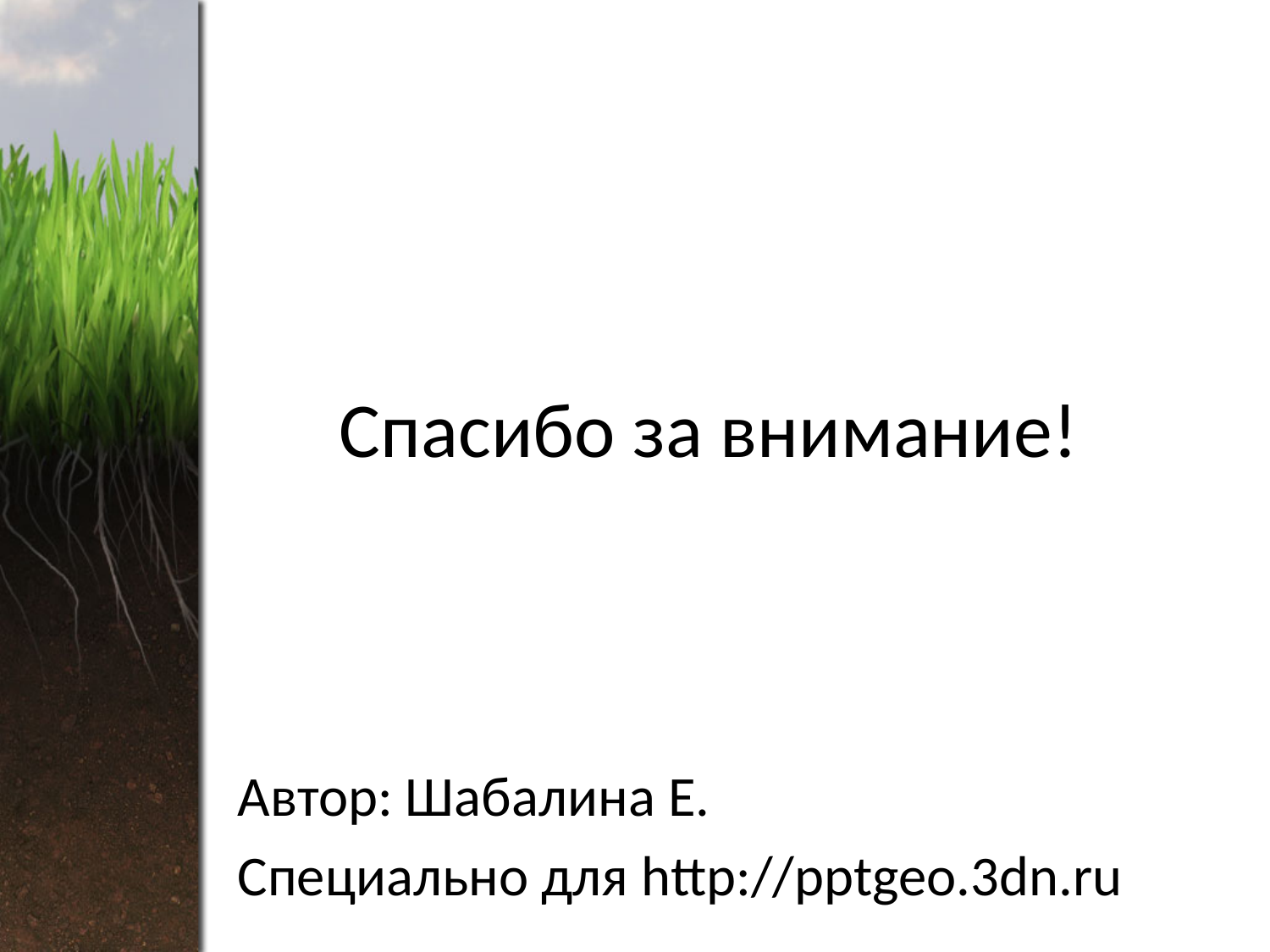

# Спасибо за внимание!
Автор: Шабалина Е.
Специально для http://pptgeo.3dn.ru